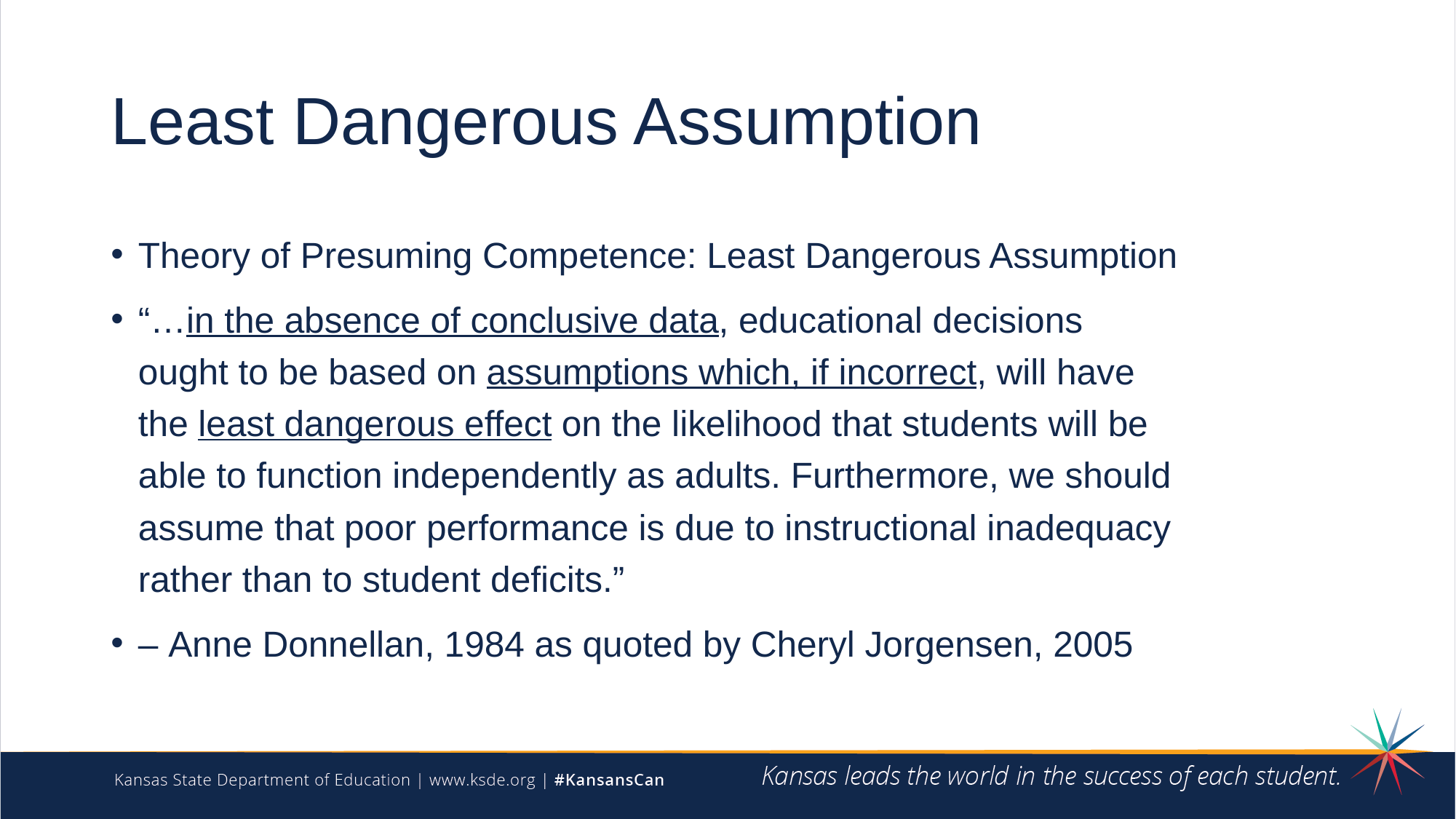

# Least Dangerous Assumption
Theory of Presuming Competence: Least Dangerous Assumption
“…in the absence of conclusive data, educational decisions ought to be based on assumptions which, if incorrect, will have the least dangerous effect on the likelihood that students will be able to function independently as adults. Furthermore, we should assume that poor performance is due to instructional inadequacy rather than to student deficits.”
– Anne Donnellan, 1984 as quoted by Cheryl Jorgensen, 2005